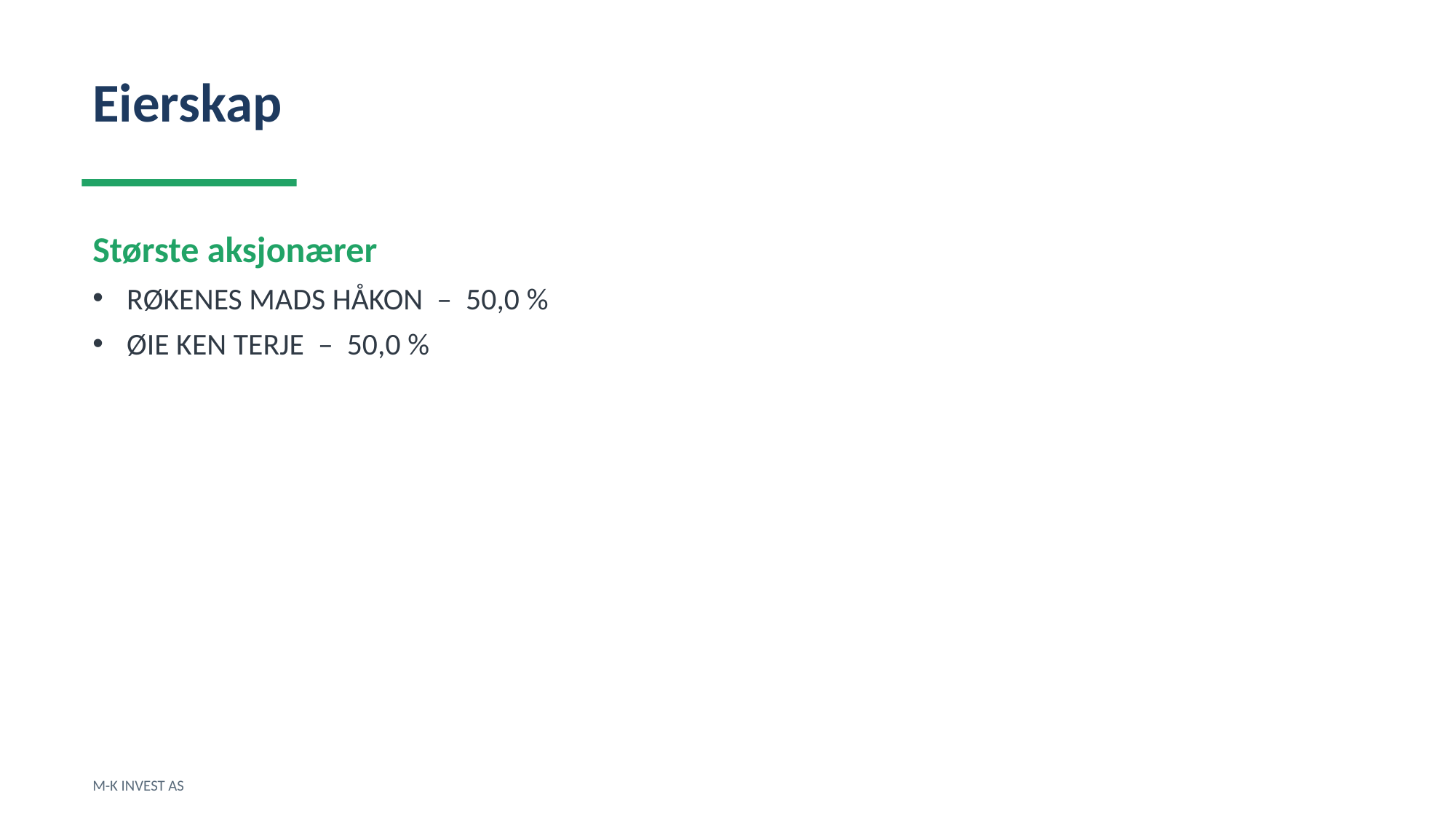

Eierskap

Største aksjonærer
RØKENES MADS HÅKON  –  50,0 %
ØIE KEN TERJE  –  50,0 %
M-K INVEST AS